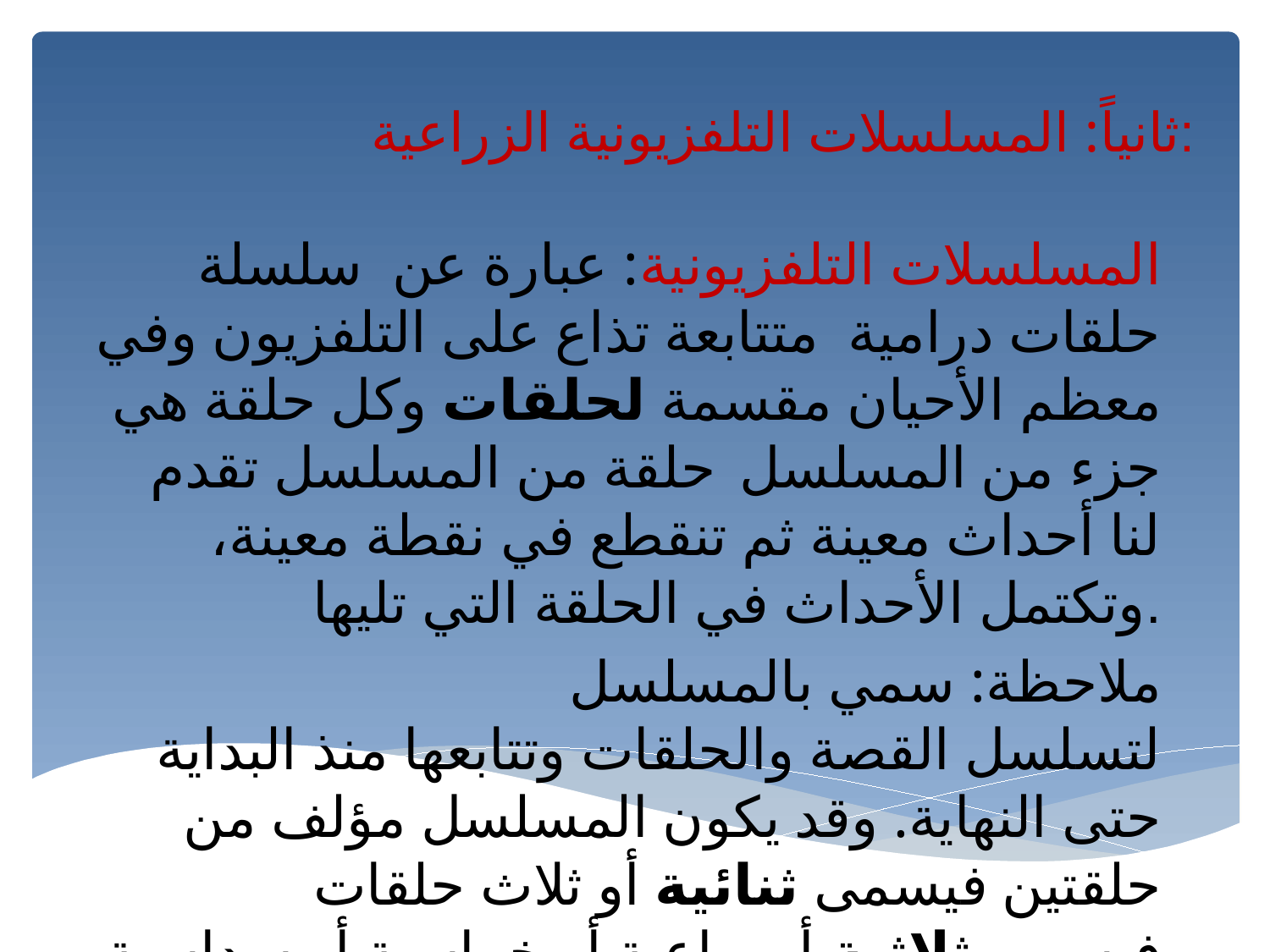

# ثانياً: المسلسلات التلفزيونية الزراعية:
  المسلسلات التلفزيونية: عبارة عن  سلسلة حلقات درامية  متتابعة تذاع على التلفزيون وفي معظم الأحيان مقسمة لحلقات وكل حلقة هي جزء من المسلسل  حلقة من المسلسل تقدم لنا أحداث معينة ثم تنقطع في نقطة معينة، وتكتمل الأحداث في الحلقة التي تليها.
 ملاحظة: سمي بالمسلسل لتسلسل القصة والحلقات وتتابعها منذ البداية حتى النهاية. وقد يكون المسلسل مؤلف من حلقتين فيسمى ثنائية أو ثلاث حلقات فيسمى ثلاثية أو رباعية أو خماسية أو سداسية أو سباعية.